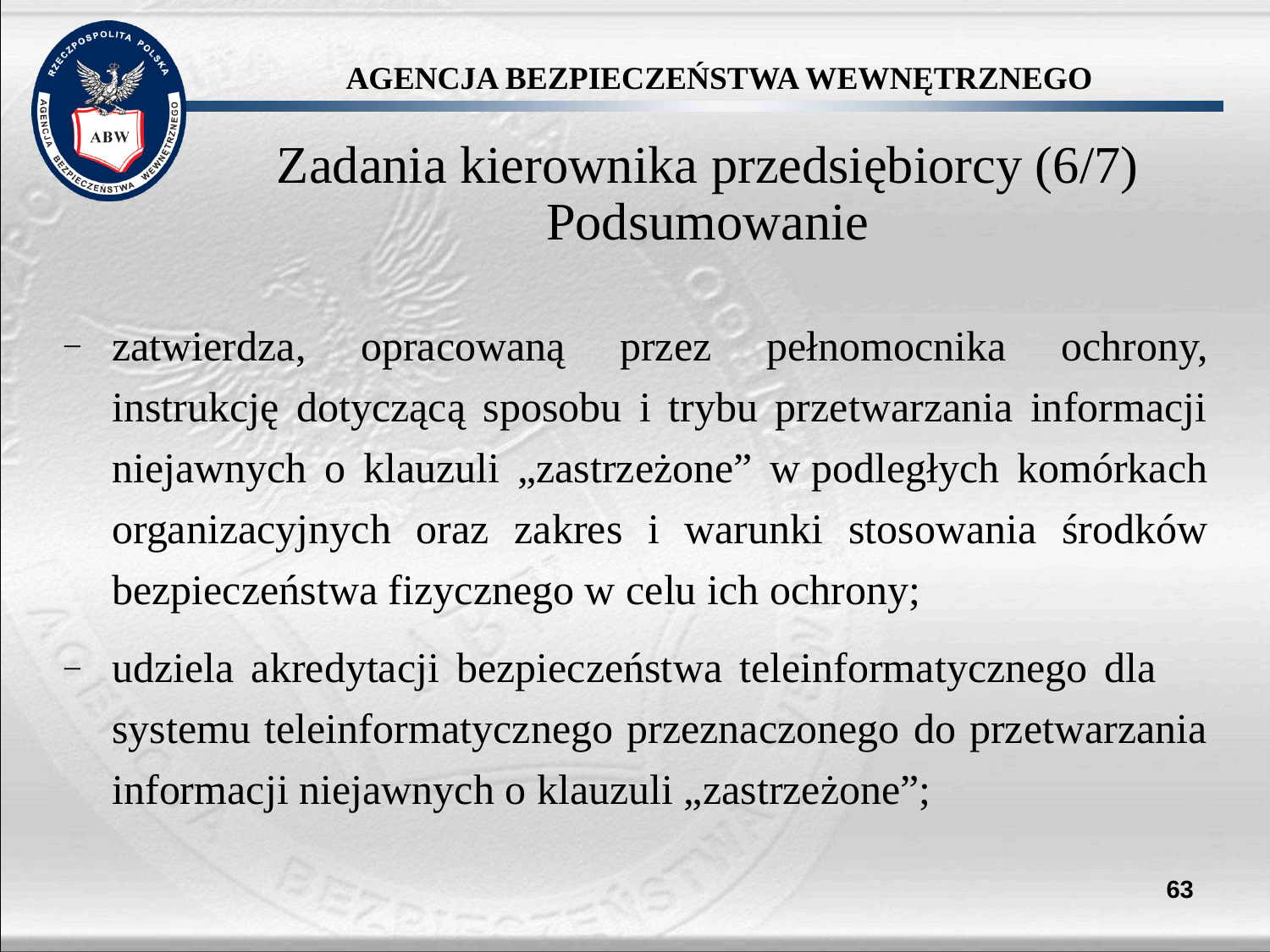

Zadania kierownika przedsiębiorcy (6/7)
Podsumowanie
zatwierdza, opracowaną przez pełnomocnika ochrony, instrukcję dotyczącą sposobu i trybu przetwarzania informacji niejawnych o klauzuli „zastrzeżone” w podległych komórkach organizacyjnych oraz zakres i warunki stosowania środków bezpieczeństwa fizycznego w celu ich ochrony;
udziela akredytacji bezpieczeństwa teleinformatycznego dla    systemu teleinformatycznego przeznaczonego do przetwarzania informacji niejawnych o klauzuli „zastrzeżone”;
63